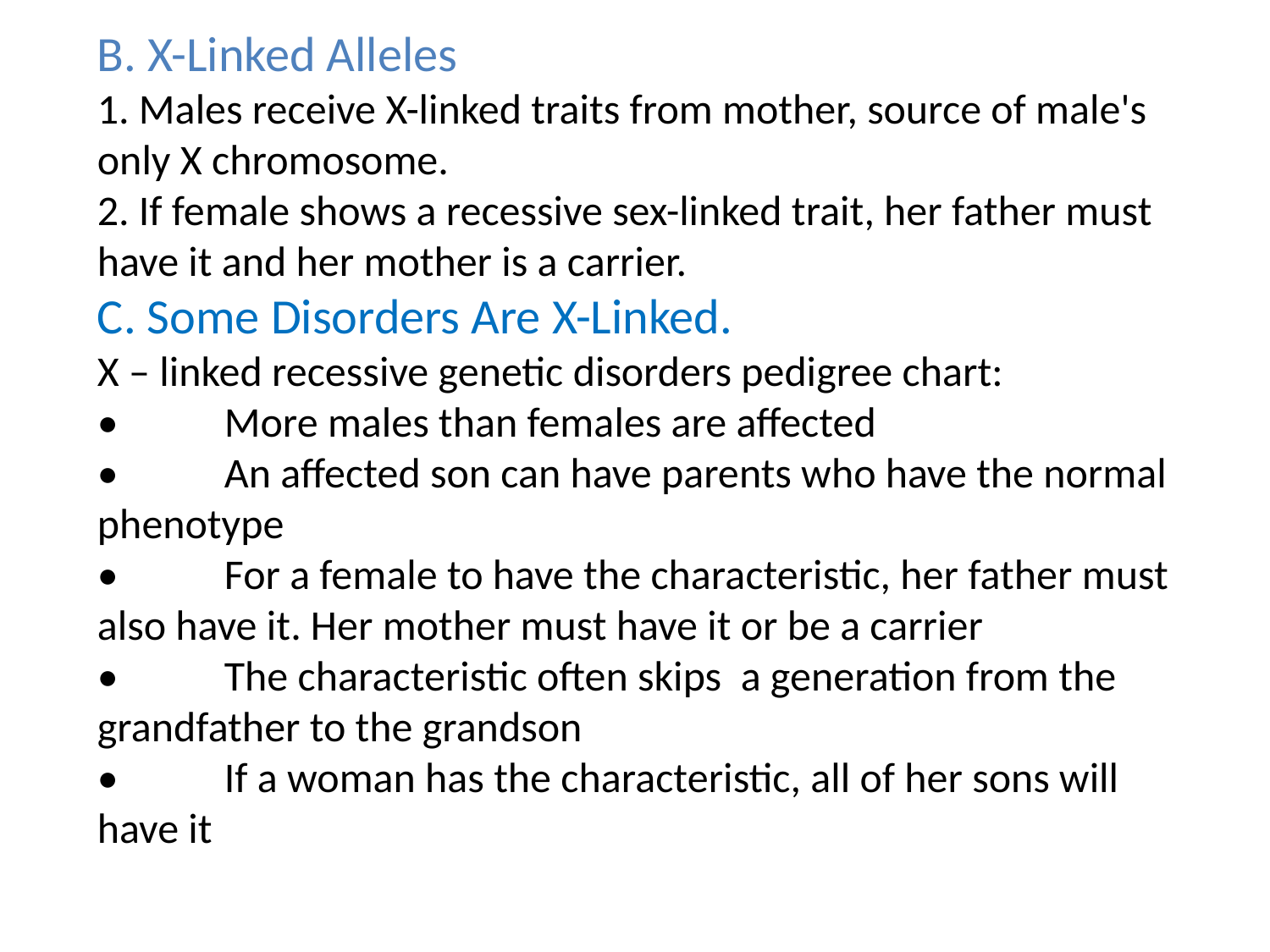

B. X-Linked Alleles
1. Males receive X-linked traits from mother, source of male's only X chromosome.
2. If female shows a recessive sex-linked trait, her father must have it and her mother is a carrier.
C. Some Disorders Are X-Linked.
X – linked recessive genetic disorders pedigree chart:
•	More males than females are affected
•	An affected son can have parents who have the normal phenotype
•	For a female to have the characteristic, her father must also have it. Her mother must have it or be a carrier
•	The characteristic often skips  a generation from the grandfather to the grandson
•	If a woman has the characteristic, all of her sons will have it